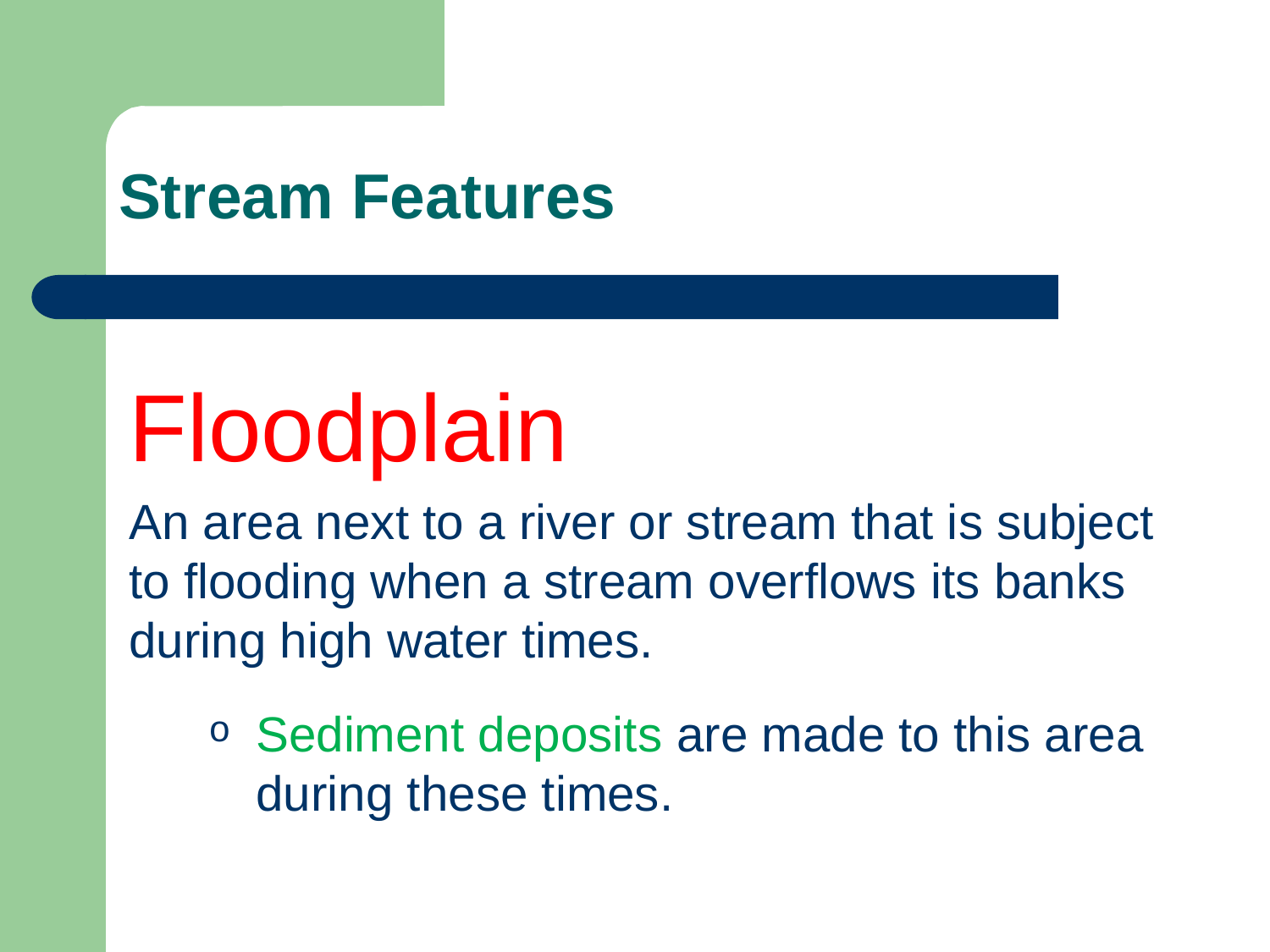

# Stream Features
Floodplain
An area next to a river or stream that is subject to flooding when a stream overflows its banks during high water times.

Sediment deposits are made to this area during these times.